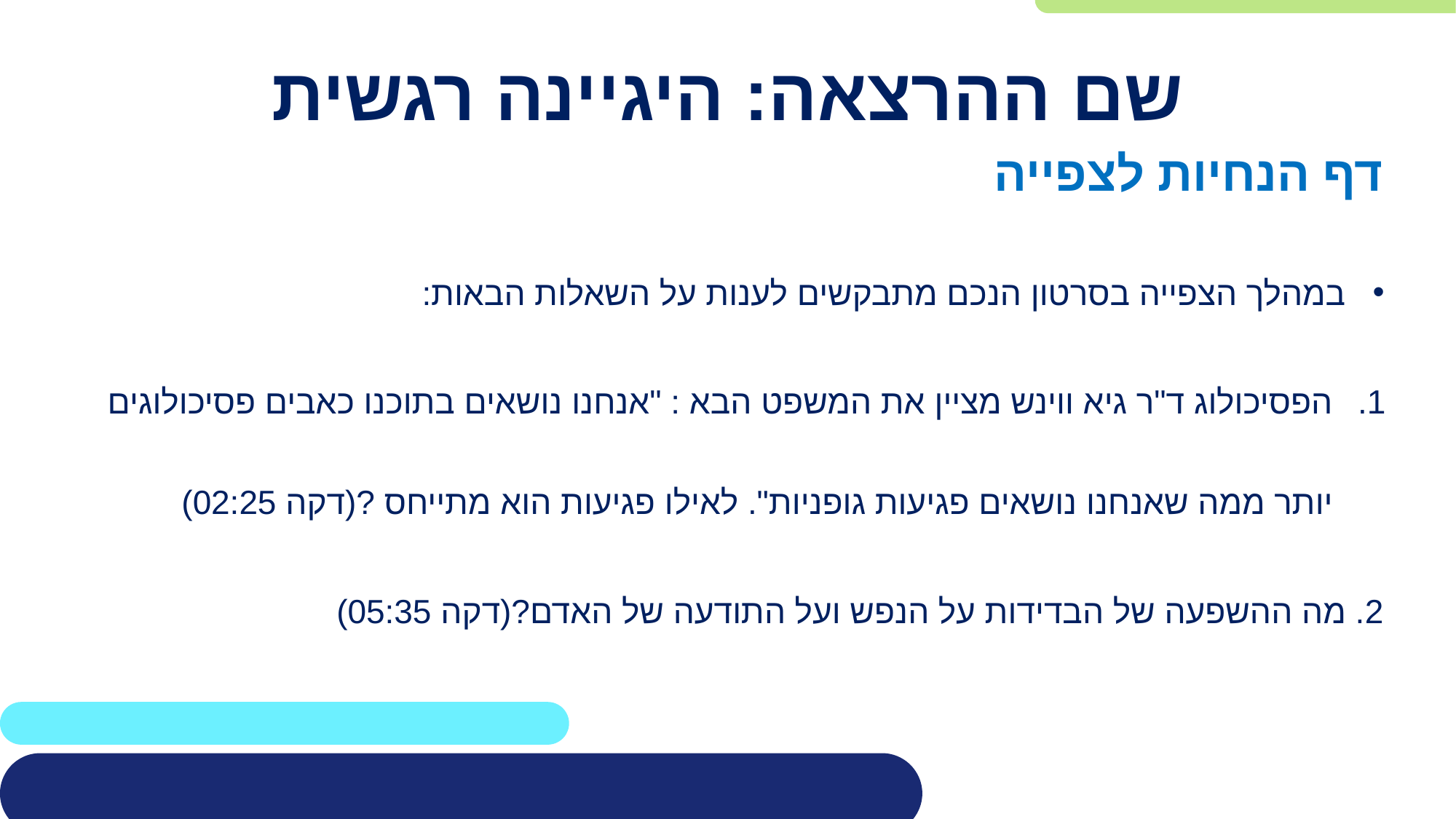

# שם ההרצאה: היגיינה רגשית
דף הנחיות לצפייה
במהלך הצפייה בסרטון הנכם מתבקשים לענות על השאלות הבאות:
הפסיכולוג ד"ר גיא ווינש מציין את המשפט הבא : "אנחנו נושאים בתוכנו כאבים פסיכולוגים יותר ממה שאנחנו נושאים פגיעות גופניות". לאילו פגיעות הוא מתייחס ?(דקה 02:25)
2. מה ההשפעה של הבדידות על הנפש ועל התודעה של האדם?(דקה 05:35)